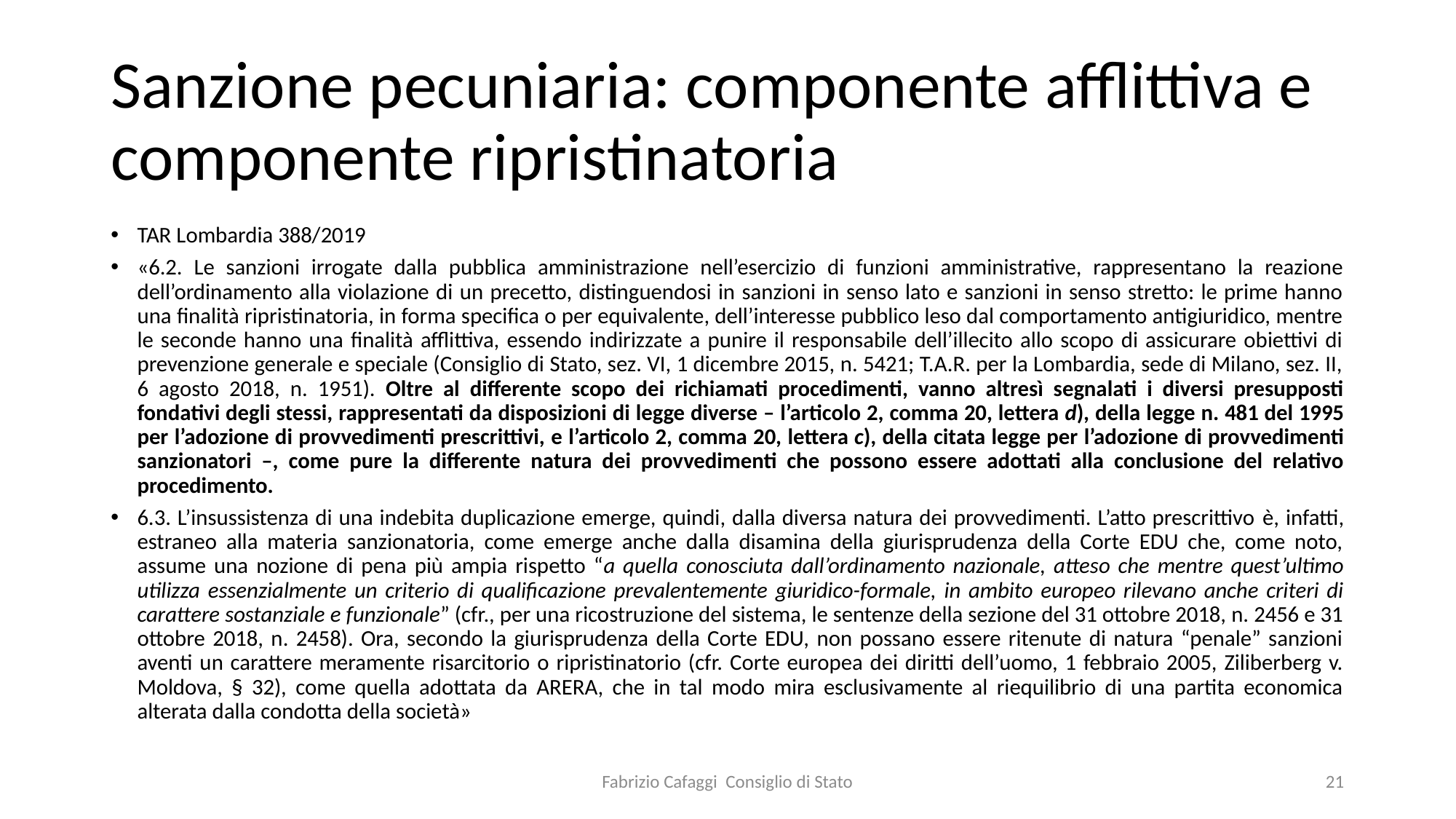

# Sanzione pecuniaria: componente afflittiva e componente ripristinatoria
TAR Lombardia 388/2019
«6.2. Le sanzioni irrogate dalla pubblica amministrazione nell’esercizio di funzioni amministrative, rappresentano la reazione dell’ordinamento alla violazione di un precetto, distinguendosi in sanzioni in senso lato e sanzioni in senso stretto: le prime hanno una finalità ripristinatoria, in forma specifica o per equivalente, dell’interesse pubblico leso dal comportamento antigiuridico, mentre le seconde hanno una finalità afflittiva, essendo indirizzate a punire il responsabile dell’illecito allo scopo di assicurare obiettivi di prevenzione generale e speciale (Consiglio di Stato, sez. VI, 1 dicembre 2015, n. 5421; T.A.R. per la Lombardia, sede di Milano, sez. II, 6 agosto 2018, n. 1951). Oltre al differente scopo dei richiamati procedimenti, vanno altresì segnalati i diversi presupposti fondativi degli stessi, rappresentati da disposizioni di legge diverse – l’articolo 2, comma 20, lettera d), della legge n. 481 del 1995 per l’adozione di provvedimenti prescrittivi, e l’articolo 2, comma 20, lettera c), della citata legge per l’adozione di provvedimenti sanzionatori –, come pure la differente natura dei provvedimenti che possono essere adottati alla conclusione del relativo procedimento.
6.3. L’insussistenza di una indebita duplicazione emerge, quindi, dalla diversa natura dei provvedimenti. L’atto prescrittivo è, infatti, estraneo alla materia sanzionatoria, come emerge anche dalla disamina della giurisprudenza della Corte EDU che, come noto, assume una nozione di pena più ampia rispetto “a quella conosciuta dall’ordinamento nazionale, atteso che mentre quest’ultimo utilizza essenzialmente un criterio di qualificazione prevalentemente giuridico-formale, in ambito europeo rilevano anche criteri di carattere sostanziale e funzionale” (cfr., per una ricostruzione del sistema, le sentenze della sezione del 31 ottobre 2018, n. 2456 e 31 ottobre 2018, n. 2458). Ora, secondo la giurisprudenza della Corte EDU, non possano essere ritenute di natura “penale” sanzioni aventi un carattere meramente risarcitorio o ripristinatorio (cfr. Corte europea dei diritti dell’uomo, 1 febbraio 2005, Ziliberberg v. Moldova, § 32), come quella adottata da ARERA, che in tal modo mira esclusivamente al riequilibrio di una partita economica alterata dalla condotta della società»

Fabrizio Cafaggi  Consiglio di Stato
21